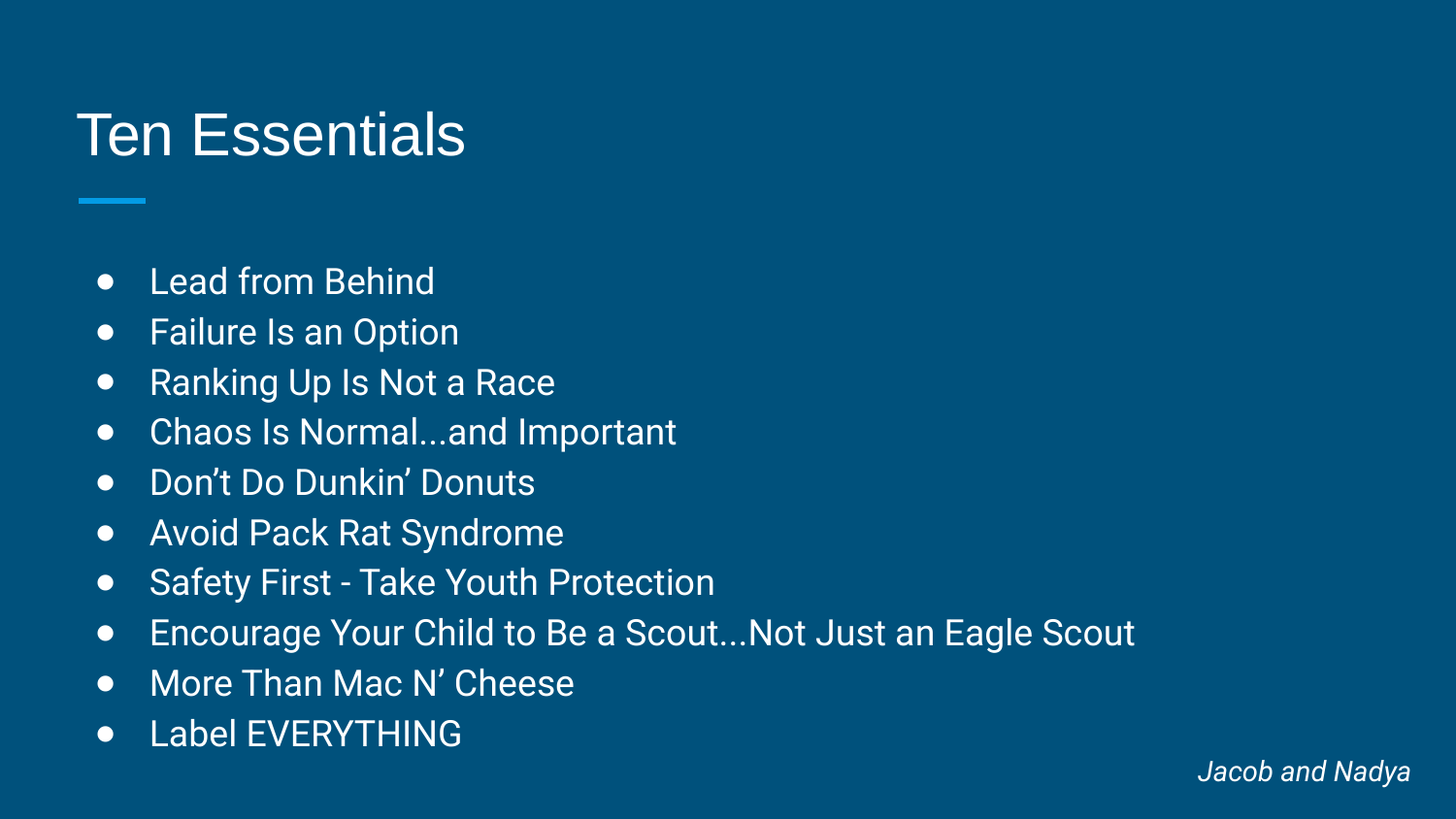

# Ten Essentials
Lead from Behind
Failure Is an Option
Ranking Up Is Not a Race
Chaos Is Normal...and Important
Don’t Do Dunkin’ Donuts
Avoid Pack Rat Syndrome
Safety First - Take Youth Protection
Encourage Your Child to Be a Scout...Not Just an Eagle Scout
More Than Mac N’ Cheese
Label EVERYTHING
Jacob and Nadya